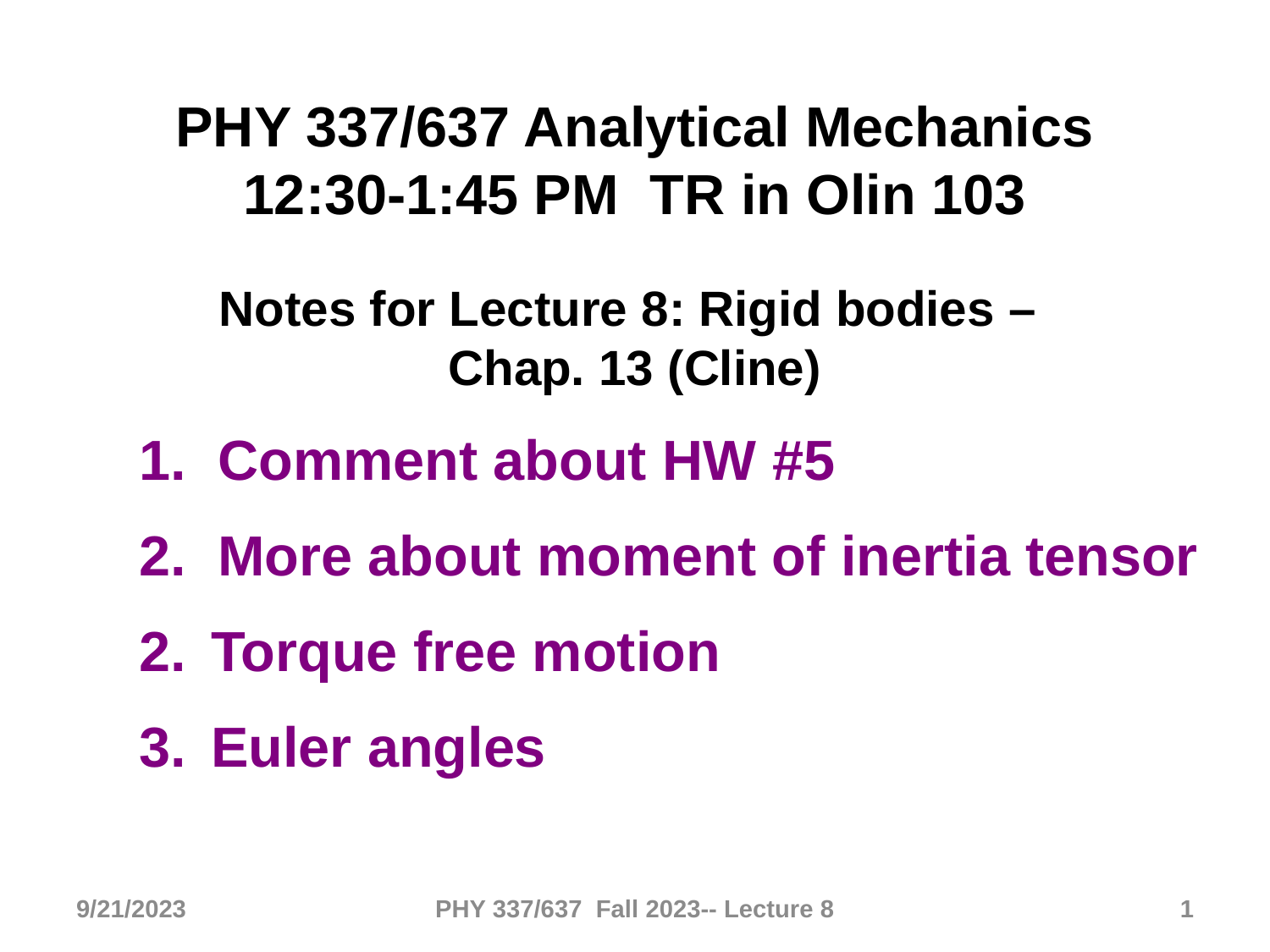

PHY 337/637 Analytical Mechanics
12:30-1:45 PM  TR in Olin 103

Notes for Lecture 8: Rigid bodies –
Chap. 13 (Cline)
1.  Comment about HW #5
2.  More about moment of inertia tensor
Torque free motion
Euler angles
9/21/2023
PHY 337/637  Fall 2023-- Lecture 8
1